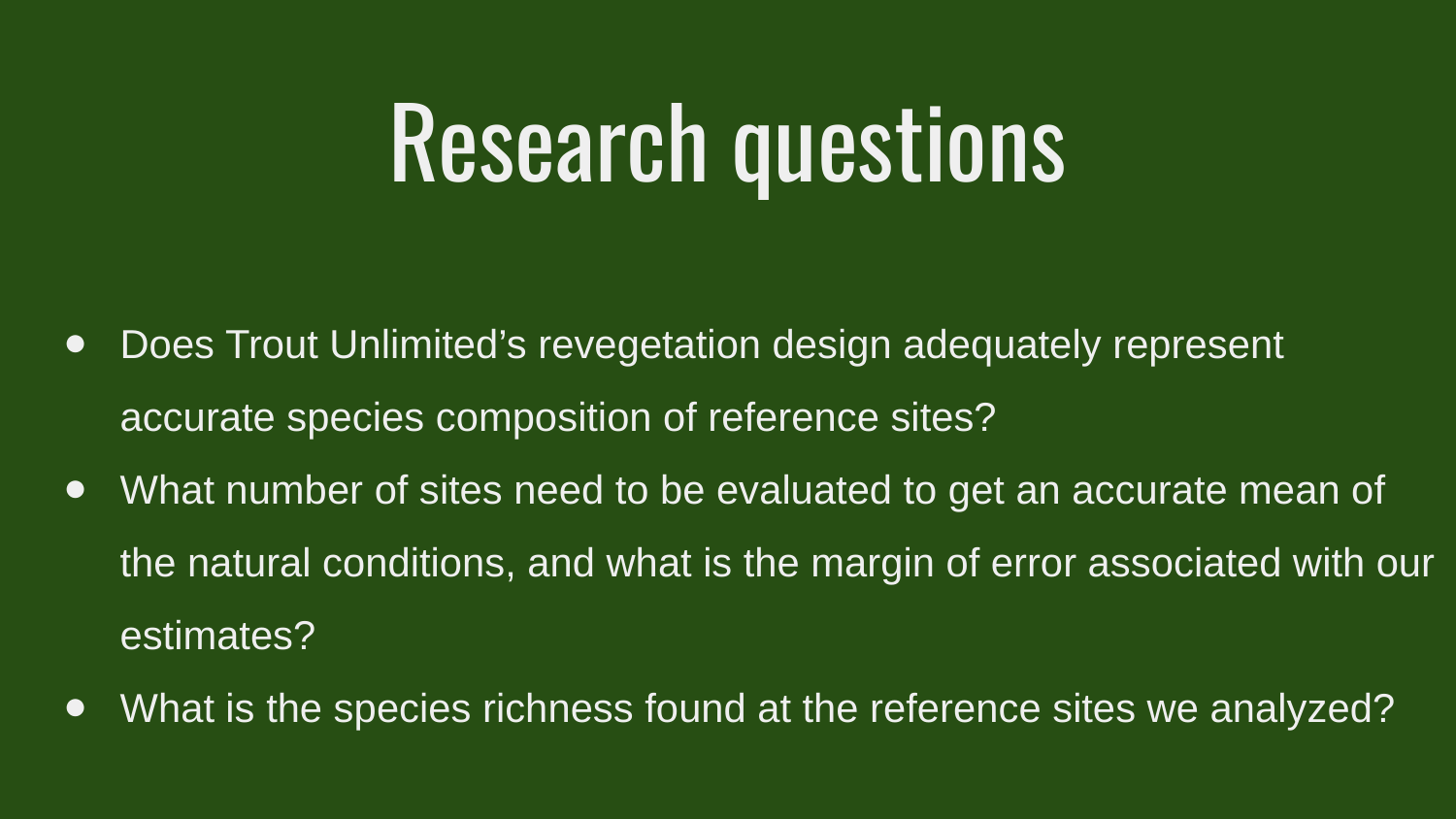

# Research questions
Does Trout Unlimited’s revegetation design adequately represent accurate species composition of reference sites?
What number of sites need to be evaluated to get an accurate mean of the natural conditions, and what is the margin of error associated with our estimates?
What is the species richness found at the reference sites we analyzed?